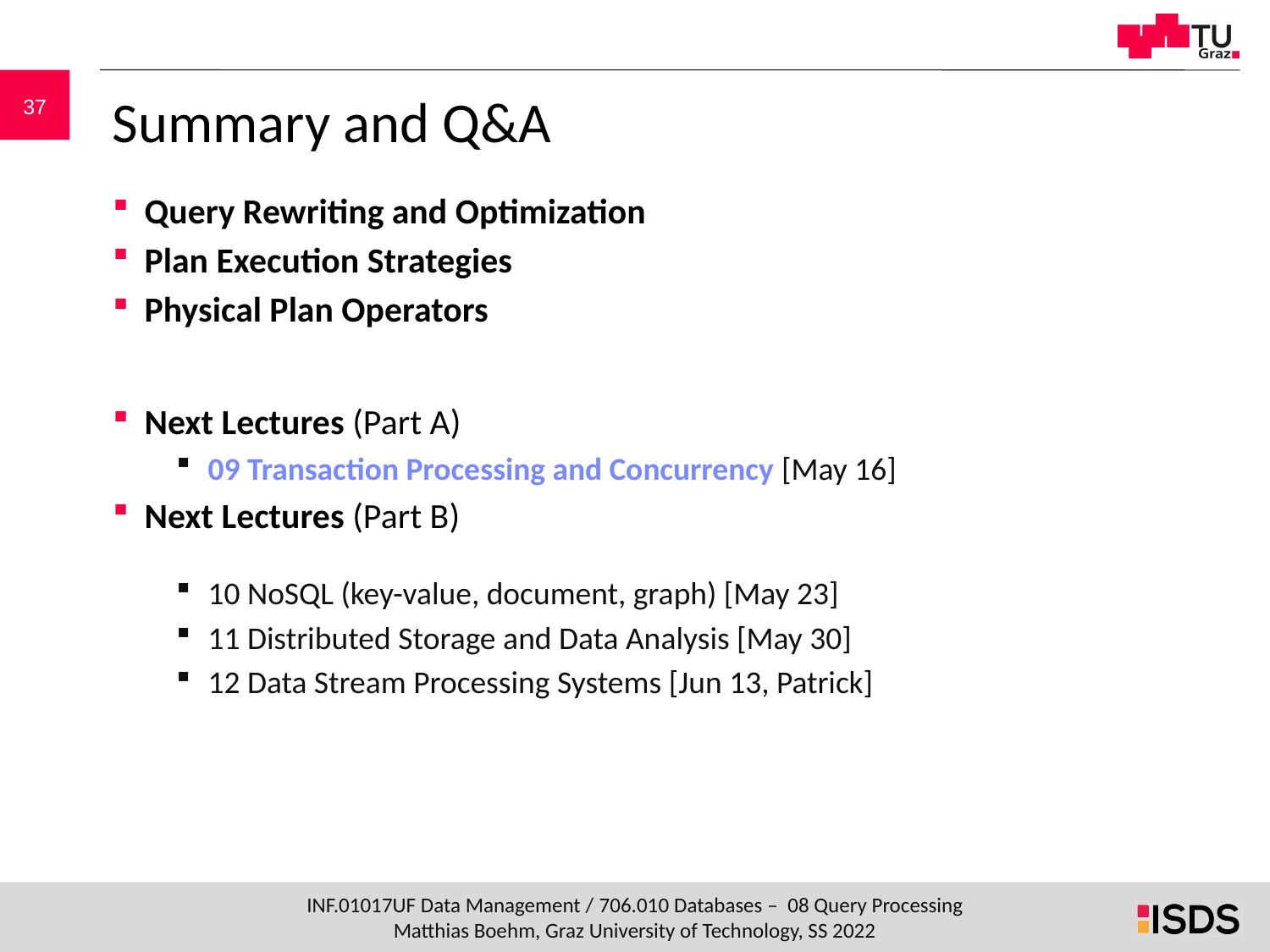

# Summary and Q&A
Query Rewriting and Optimization
Plan Execution Strategies
Physical Plan Operators

Next Lectures (Part A)
09 Transaction Processing and Concurrency [May 16]
Next Lectures (Part B)

10 NoSQL (key-value, document, graph) [May 23]
11 Distributed Storage and Data Analysis [May 30]
12 Data Stream Processing Systems [Jun 13, Patrick]